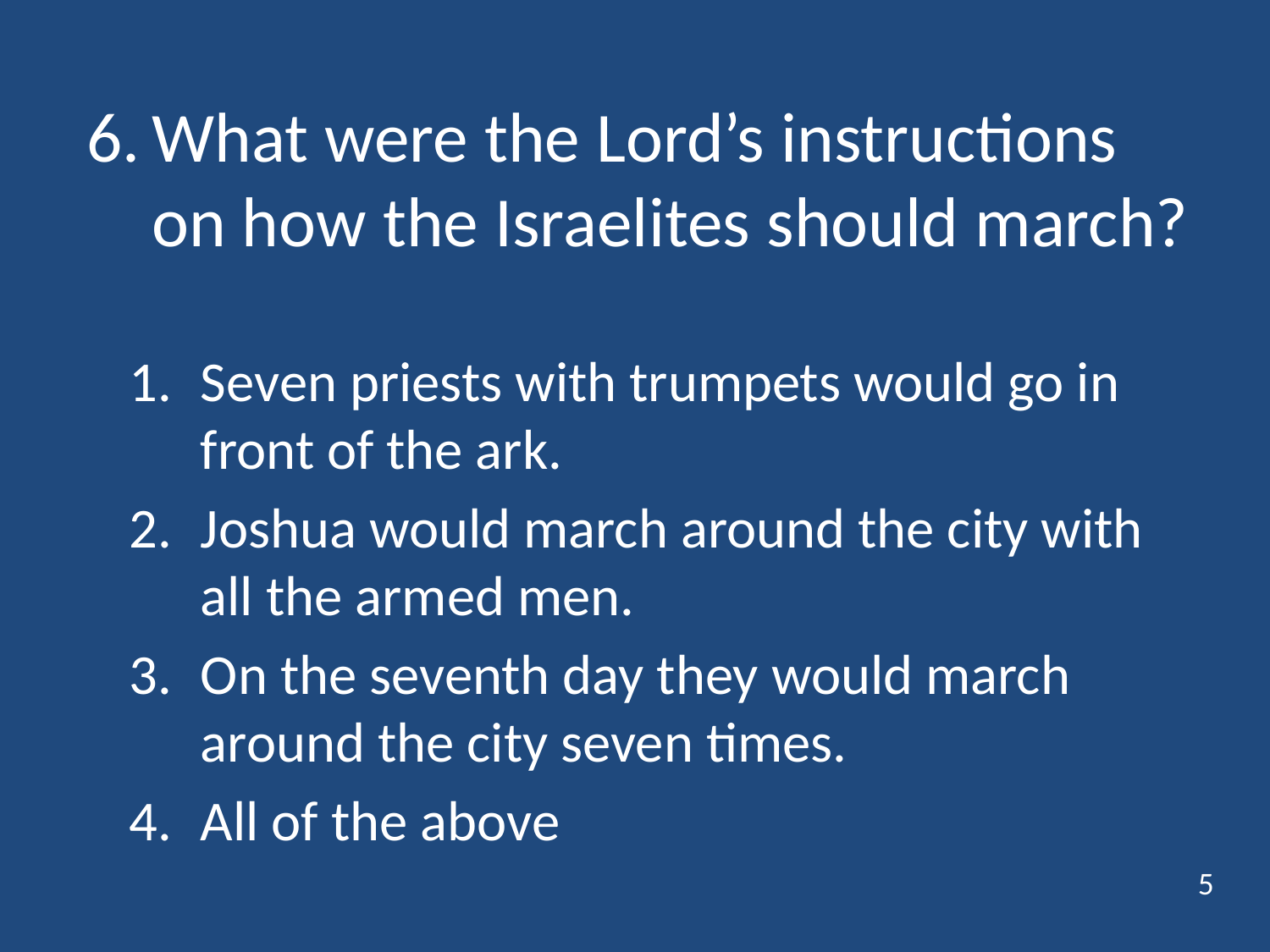

# 6.	What were the Lord’s instructions on how the Israelites should march?
Seven priests with trumpets would go in front of the ark.
Joshua would march around the city with all the armed men.
On the seventh day they would march around the city seven times.
All of the above
5